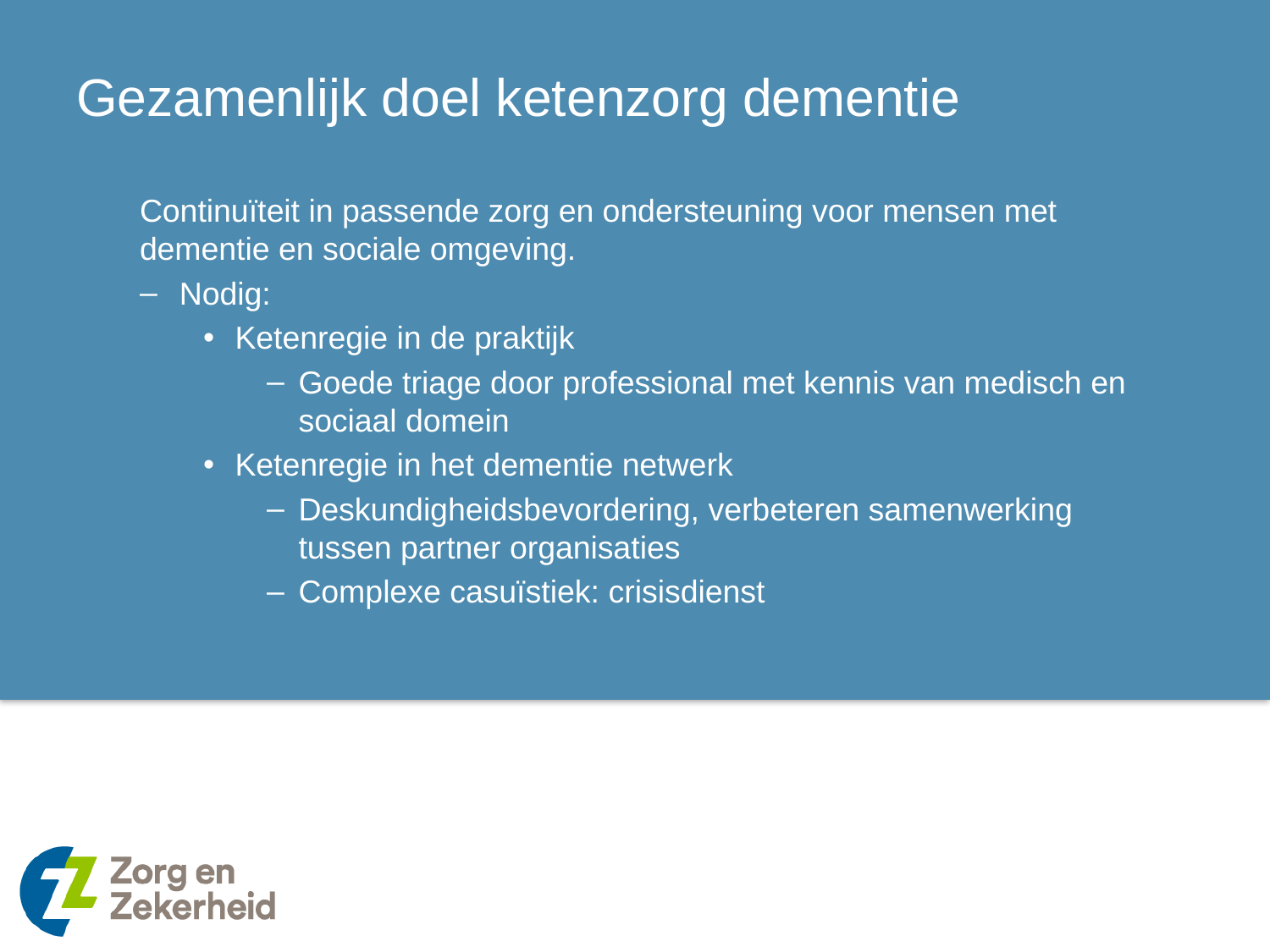

# Gezamenlijk doel ketenzorg dementie
Continuïteit in passende zorg en ondersteuning voor mensen met dementie en sociale omgeving.
Nodig:
Ketenregie in de praktijk
Goede triage door professional met kennis van medisch en sociaal domein
Ketenregie in het dementie netwerk
Deskundigheidsbevordering, verbeteren samenwerking tussen partner organisaties
Complexe casuïstiek: crisisdienst